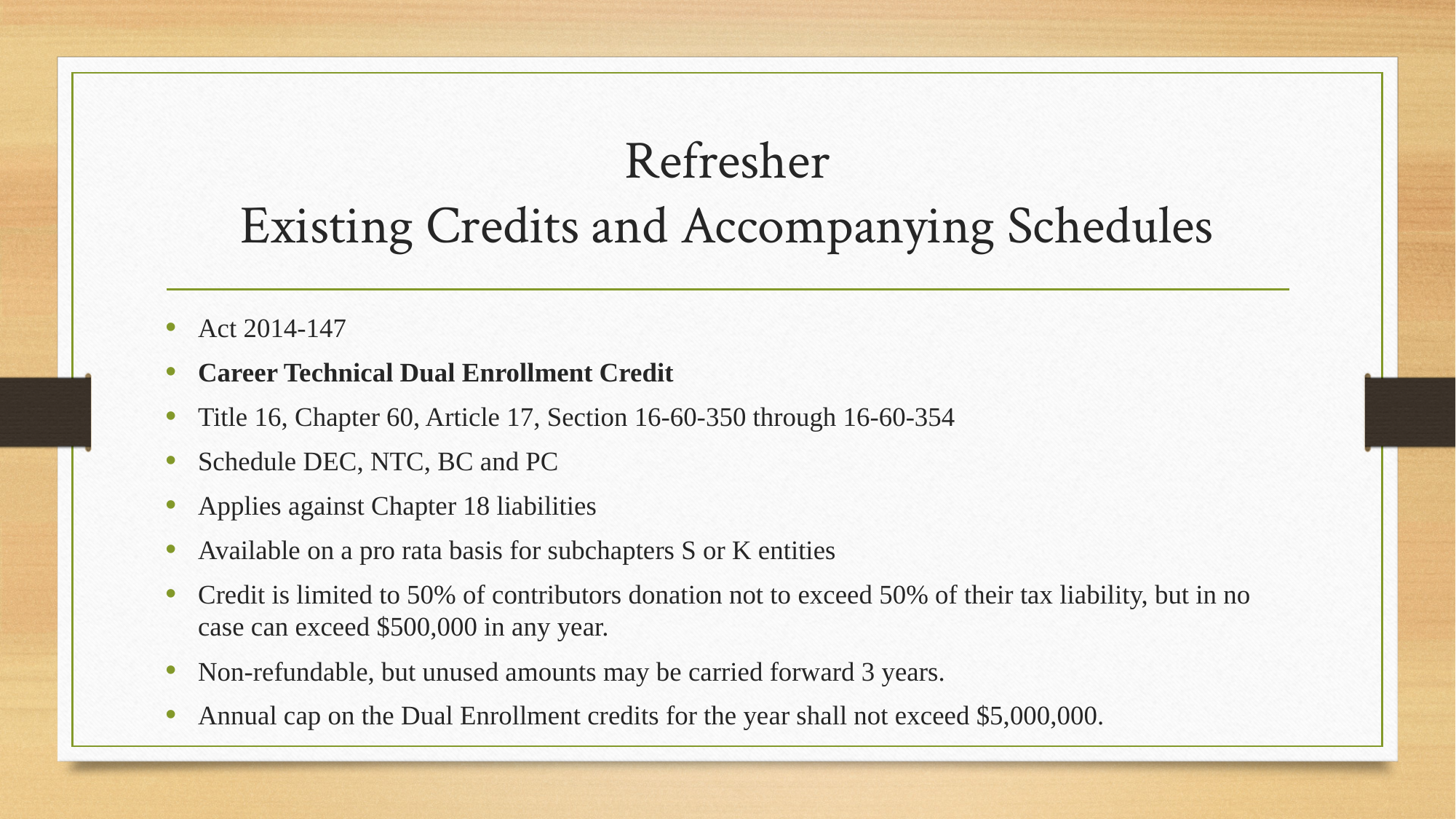

# Refresher Existing Credits and Accompanying Schedules
Act 2014-147
Career Technical Dual Enrollment Credit
Title 16, Chapter 60, Article 17, Section 16-60-350 through 16-60-354
Schedule DEC, NTC, BC and PC
Applies against Chapter 18 liabilities
Available on a pro rata basis for subchapters S or K entities
Credit is limited to 50% of contributors donation not to exceed 50% of their tax liability, but in no case can exceed $500,000 in any year.
Non-refundable, but unused amounts may be carried forward 3 years.
Annual cap on the Dual Enrollment credits for the year shall not exceed $5,000,000.